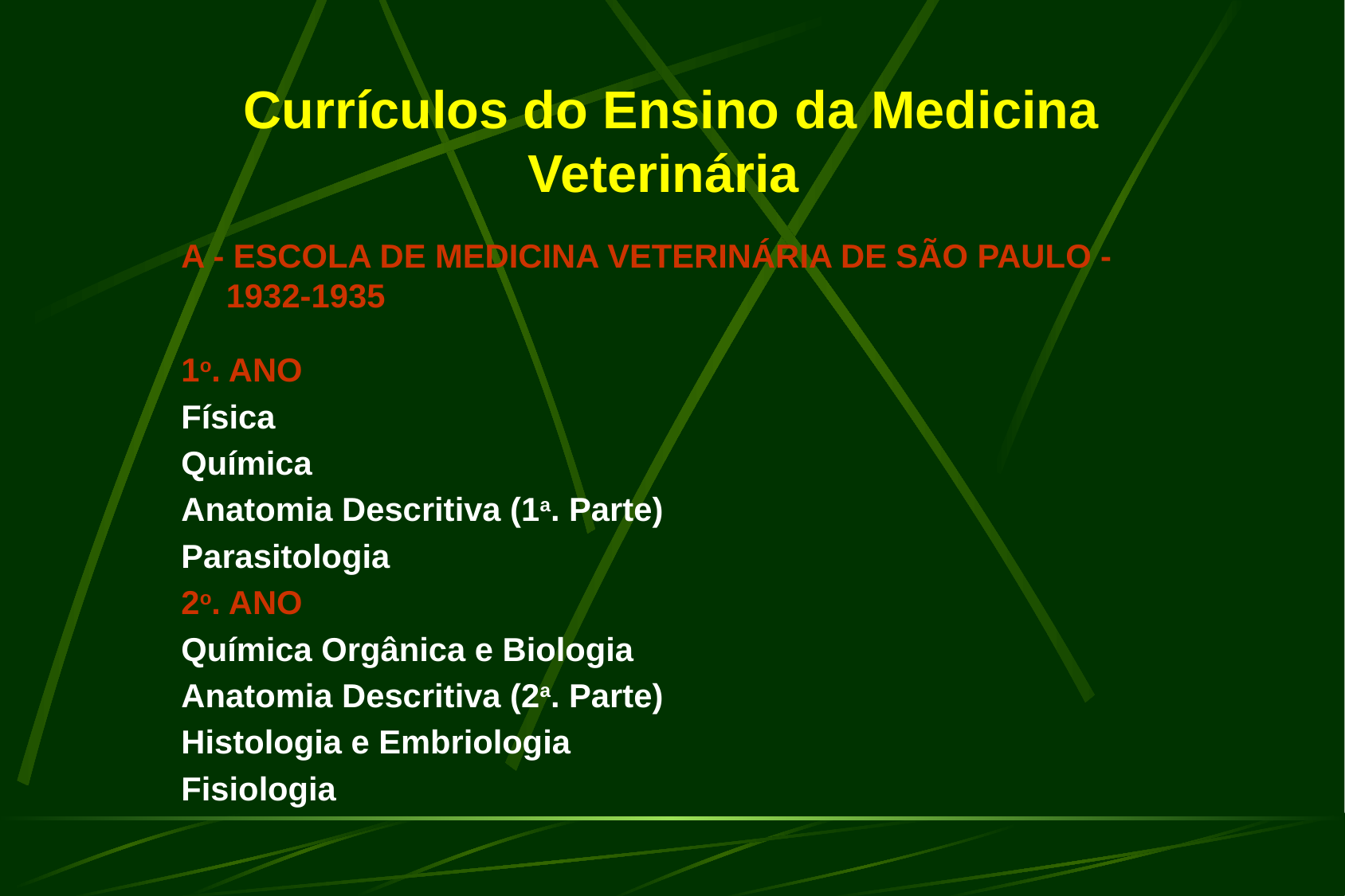

# Currículos do Ensino da Medicina Veterinária
A - ESCOLA DE MEDICINA VETERINÁRIA DE SÃO PAULO - 1932-1935

1o. ANO
Física
Química
Anatomia Descritiva (1a. Parte)
Parasitologia
2o. ANO
Química Orgânica e Biologia
Anatomia Descritiva (2a. Parte)
Histologia e Embriologia
Fisiologia